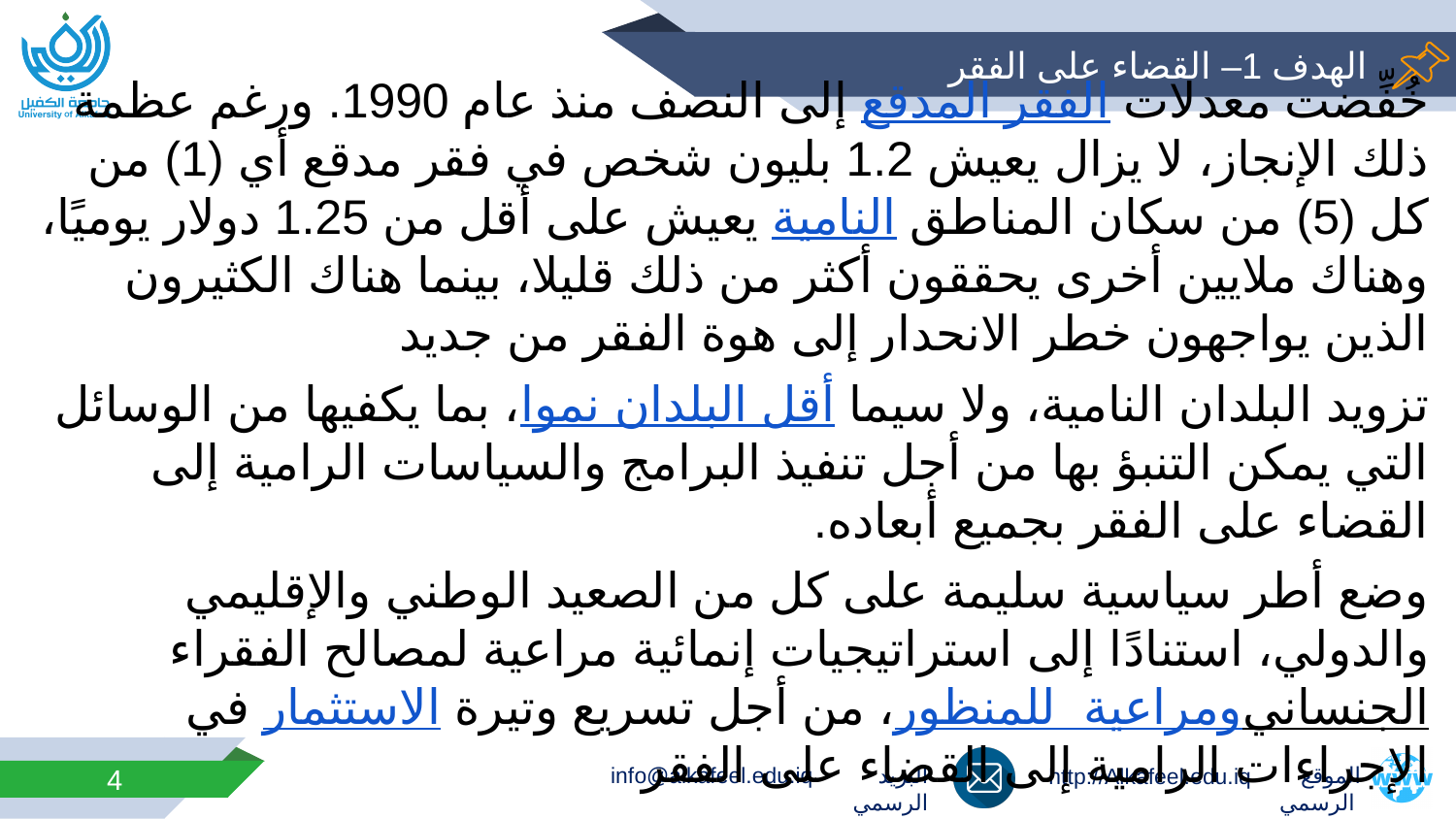

# الهدف 1– القضاء على الفقر
خُفِّضت معدلات الفقر المدقع إلى النصف منذ عام 1990. ورغم عظمة ذلك الإنجاز، لا يزال يعيش 1.2 بليون شخص في فقر مدقع أي (1) من كل (5) من سكان المناطق النامية يعيش على أقل من 1.25 دولار يوميًا، وهناك ملايين أخرى يحققون أكثر من ذلك قليلا، بينما هناك الكثيرون الذين يواجهون خطر الانحدار إلى هوة الفقر من جديد
تزويد البلدان النامية، ولا سيما أقل البلدان نموا، بما يكفيها من الوسائل التي يمكن التنبؤ بها من أجل تنفيذ البرامج والسياسات الرامية إلى القضاء على الفقر بجميع أبعاده.
وضع أطر سياسية سليمة على كل من الصعيد الوطني والإقليمي والدولي، استنادًا إلى استراتيجيات إنمائية مراعية لمصالح الفقراء ومراعية للمنظور الجنساني، من أجل تسريع وتيرة الاستثمار في الإجراءات الرامية إلى القضاء على الفقر
4